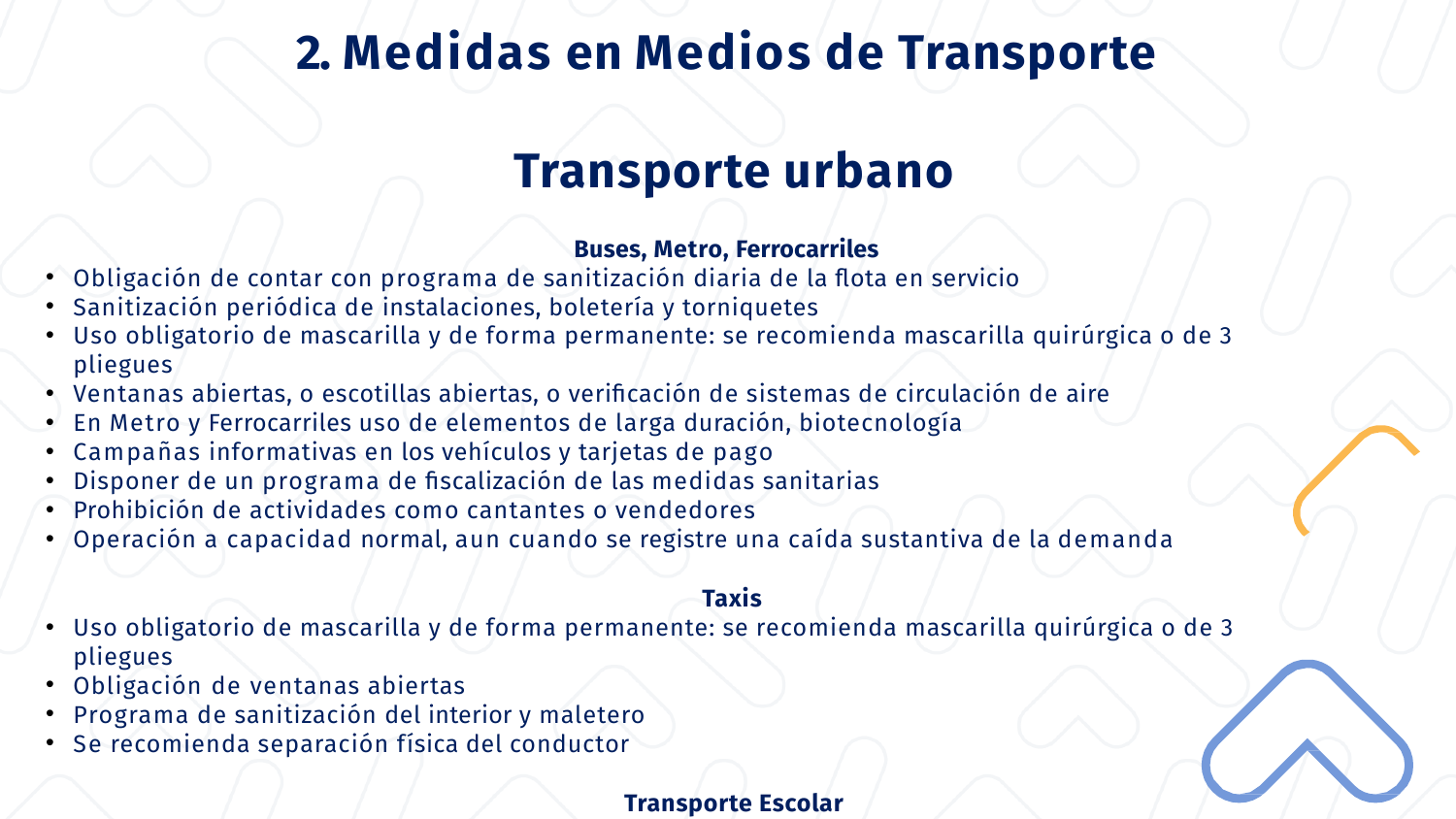

2. Medidas en Medios de Transporte

Transporte urbano
Buses, Metro, Ferrocarriles
Obligación de contar con programa de sanitización diaria de la flota en servicio
Sanitización periódica de instalaciones, boletería y torniquetes
Uso obligatorio de mascarilla y de forma permanente: se recomienda mascarilla quirúrgica o de 3 pliegues
Ventanas abiertas, o escotillas abiertas, o verificación de sistemas de circulación de aire
En Metro y Ferrocarriles uso de elementos de larga duración, biotecnología
Campañas informativas en los vehículos y tarjetas de pago
Disponer de un programa de fiscalización de las medidas sanitarias
Prohibición de actividades como cantantes o vendedores
Operación a capacidad normal, aun cuando se registre una caída sustantiva de la demanda

Taxis
Uso obligatorio de mascarilla y de forma permanente: se recomienda mascarilla quirúrgica o de 3 pliegues
Obligación de ventanas abiertas
Programa de sanitización del interior y maletero
Se recomienda separación física del conductor

Transporte Escolar
Obligación de cumplir protocolo MINEDUC/MINSAL